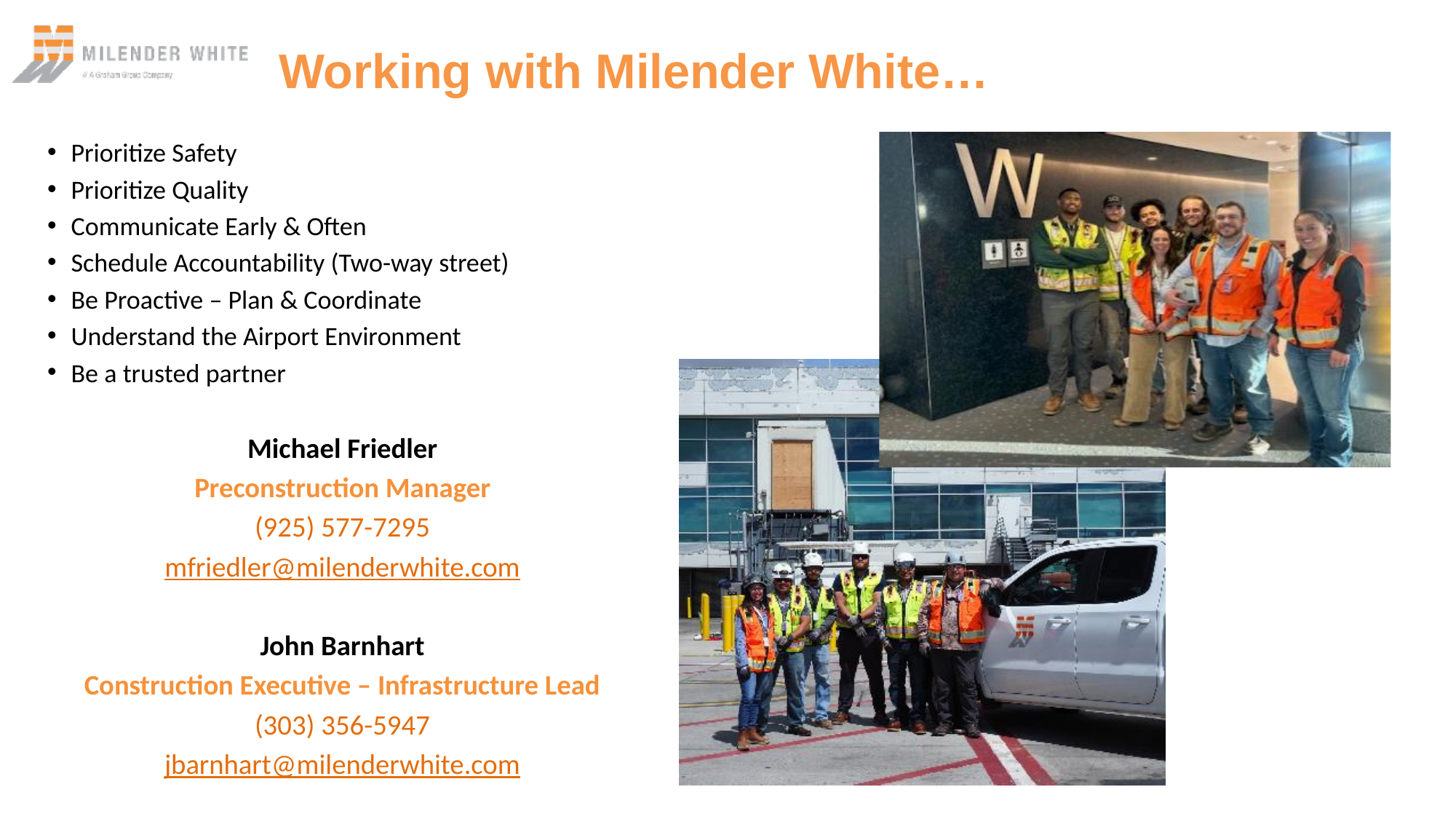

# Working with Milender White…
Prioritize Safety
Prioritize Quality
Communicate Early & Often
Schedule Accountability (Two-way street)
Be Proactive – Plan & Coordinate
Understand the Airport Environment
Be a trusted partner

Michael Friedler
Preconstruction Manager
(925) 577-7295
mfriedler@milenderwhite.com

John Barnhart
Construction Executive – Infrastructure Lead
(303) 356-5947
jbarnhart@milenderwhite.com